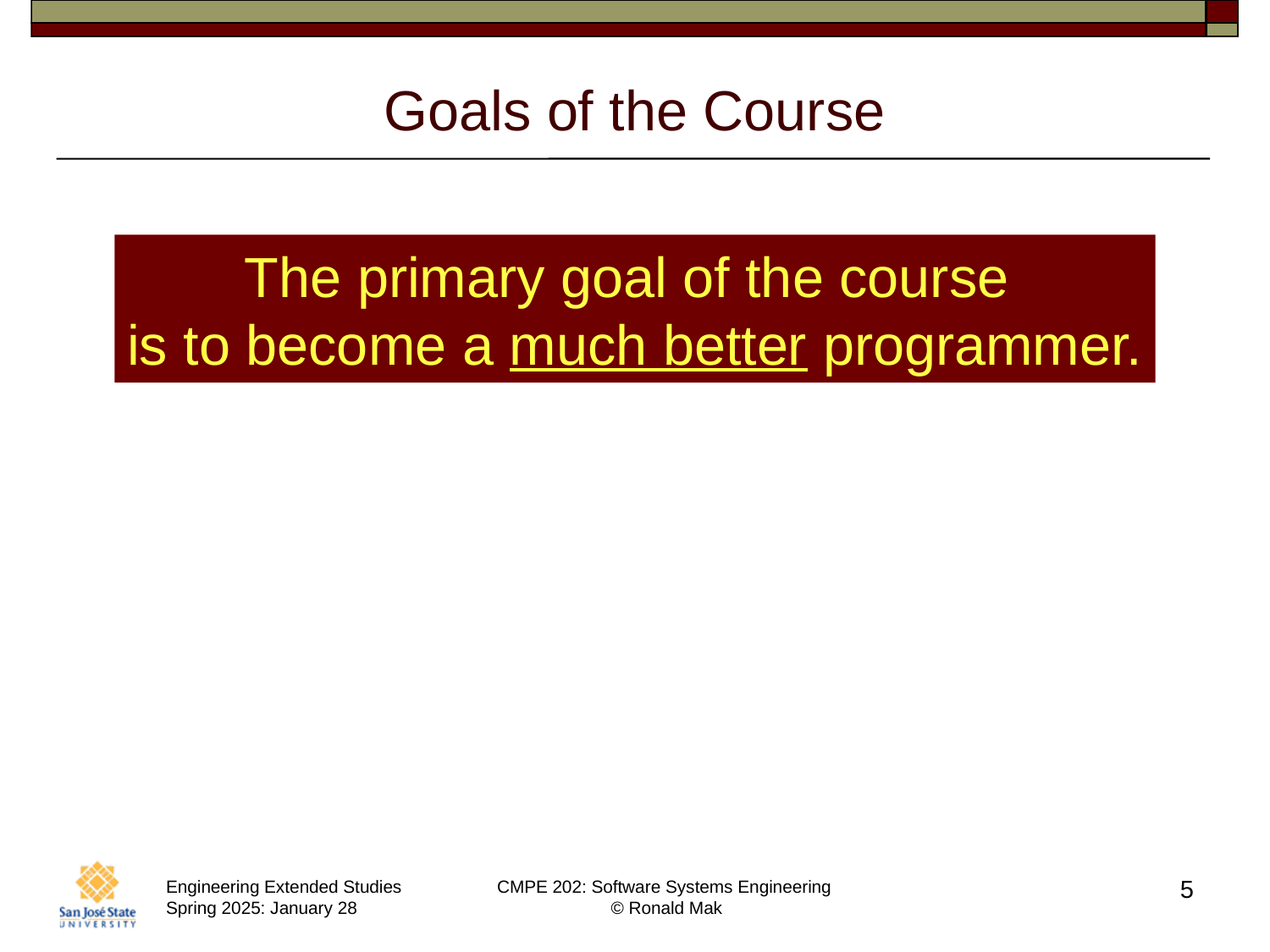

# Goals of the Course
The primary goal of the course
is to become a much better programmer.
5